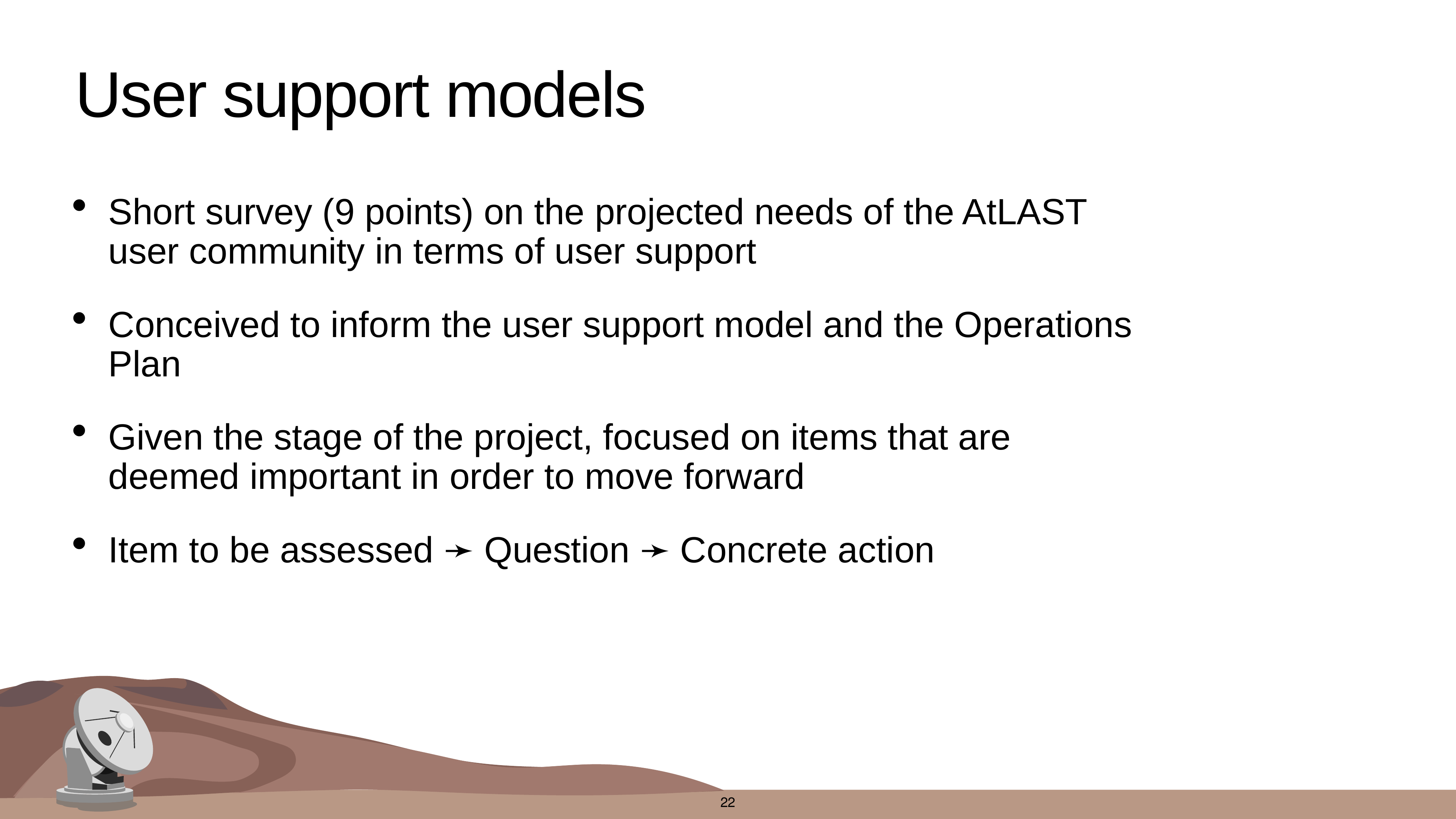

# User support models
Short survey (9 points) on the projected needs of the AtLAST user community in terms of user support
Conceived to inform the user support model and the Operations Plan
Given the stage of the project, focused on items that are deemed important in order to move forward
Item to be assessed ➛ Question ➛ Concrete action
22